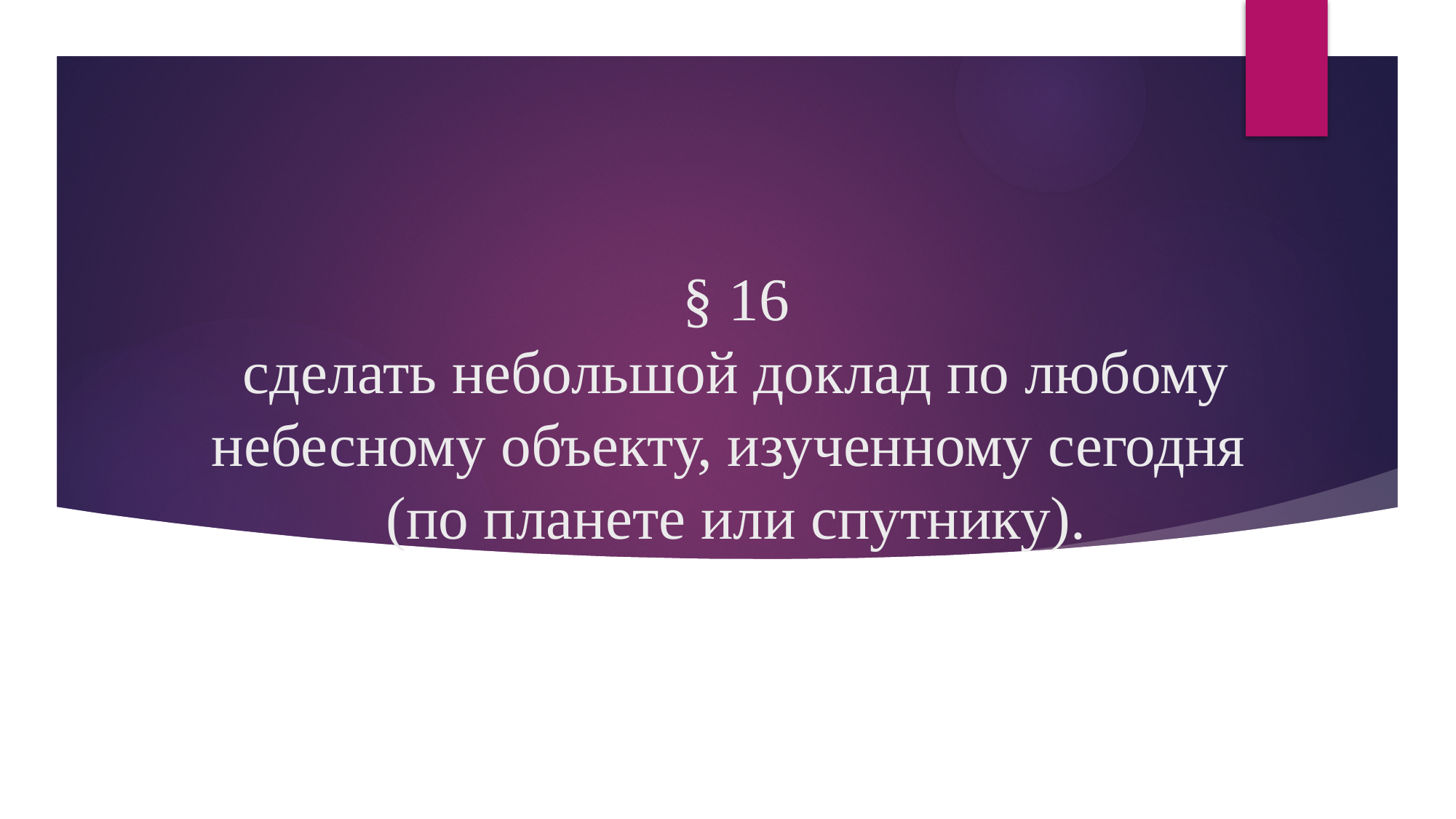

# § 16 сделать небольшой доклад по любому небесному объекту, изученному сегодня (по планете или спутнику).